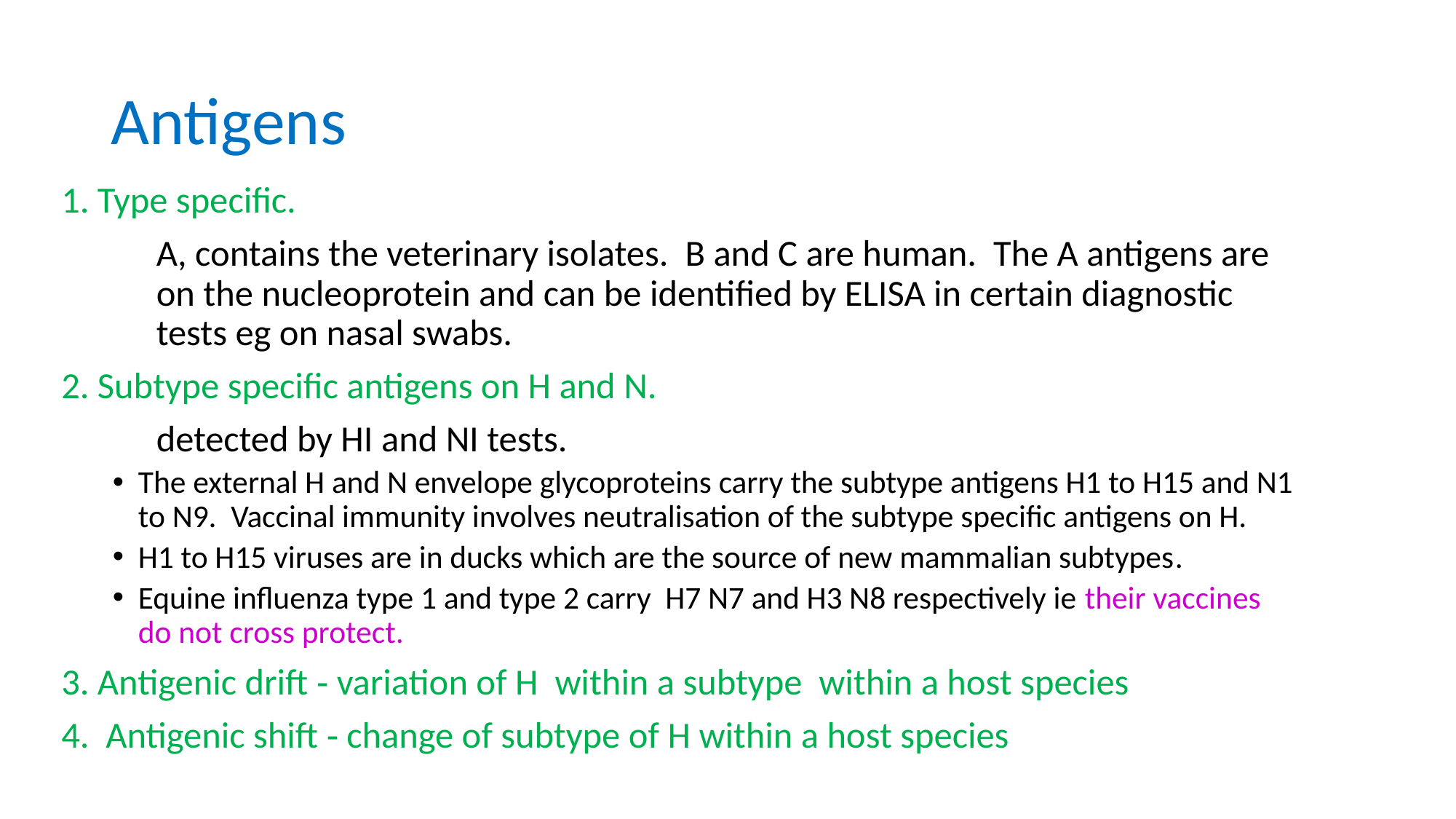

# Antigens
1. Type specific.
	A, contains the veterinary isolates.  B and C are human.  The A antigens are 	on the nucleoprotein and can be identified by ELISA in certain diagnostic 	tests eg on nasal swabs.
2. Subtype specific antigens on H and N.
	detected by HI and NI tests.
The external H and N envelope glycoproteins carry the subtype antigens H1 to H15 and N1 to N9.  Vaccinal immunity involves neutralisation of the subtype specific antigens on H.
H1 to H15 viruses are in ducks which are the source of new mammalian subtypes.
Equine influenza type 1 and type 2 carry  H7 N7 and H3 N8 respectively ie their vaccines do not cross protect.
3. Antigenic drift ‑ variation of H  within a subtype  within a host species
4.  Antigenic shift ‑ change of subtype of H within a host species